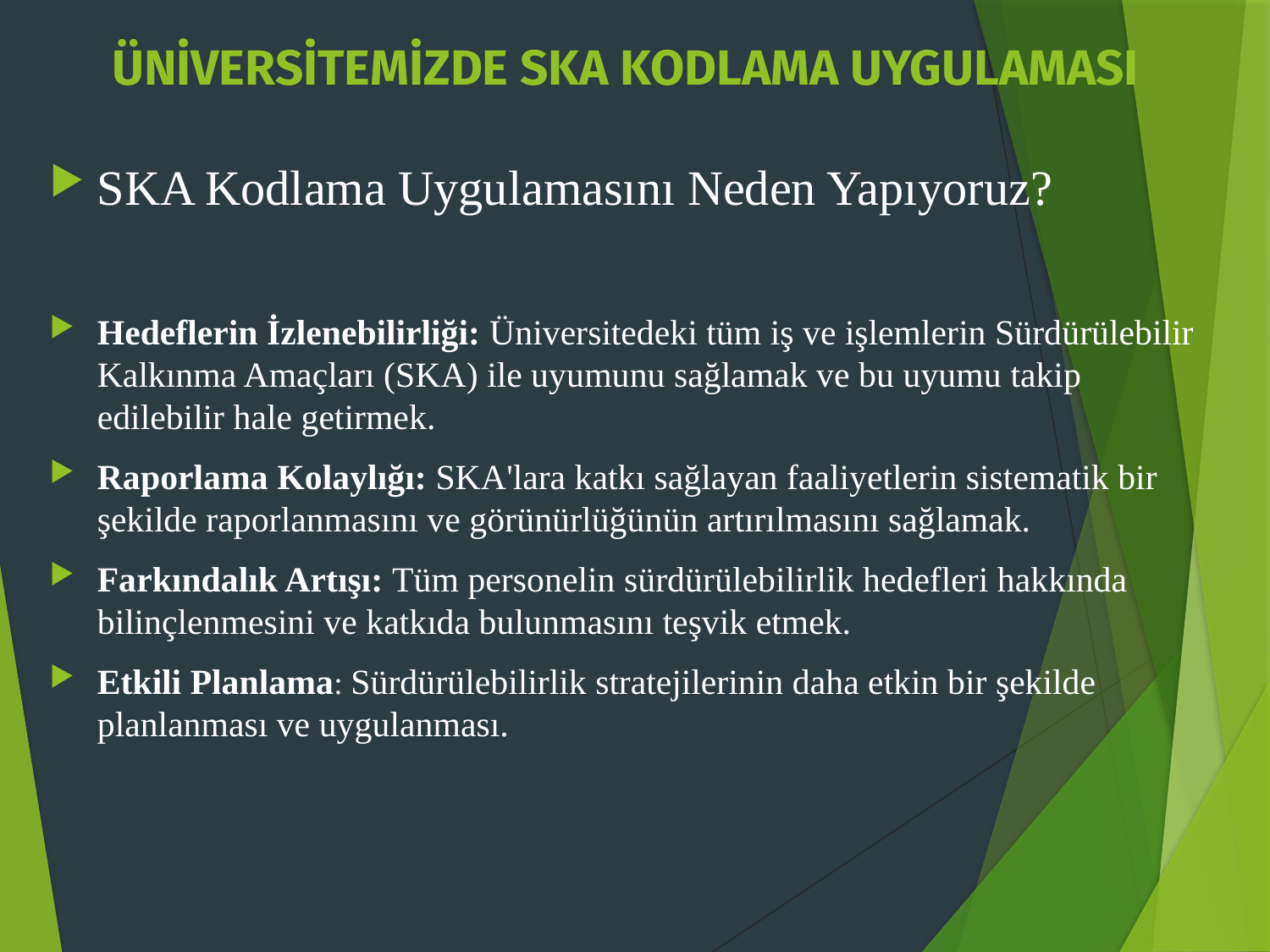

# ÜNİVERSİTEMİZDE SKA KODLAMA UYGULAMASI
SKA Kodlama Uygulamasını Neden Yapıyoruz?

Hedeflerin İzlenebilirliği: Üniversitedeki tüm iş ve işlemlerin Sürdürülebilir Kalkınma Amaçları (SKA) ile uyumunu sağlamak ve bu uyumu takip edilebilir hale getirmek.
Raporlama Kolaylığı: SKA'lara katkı sağlayan faaliyetlerin sistematik bir şekilde raporlanmasını ve görünürlüğünün artırılmasını sağlamak.
Farkındalık Artışı: Tüm personelin sürdürülebilirlik hedefleri hakkında bilinçlenmesini ve katkıda bulunmasını teşvik etmek.
Etkili Planlama: Sürdürülebilirlik stratejilerinin daha etkin bir şekilde planlanması ve uygulanması.